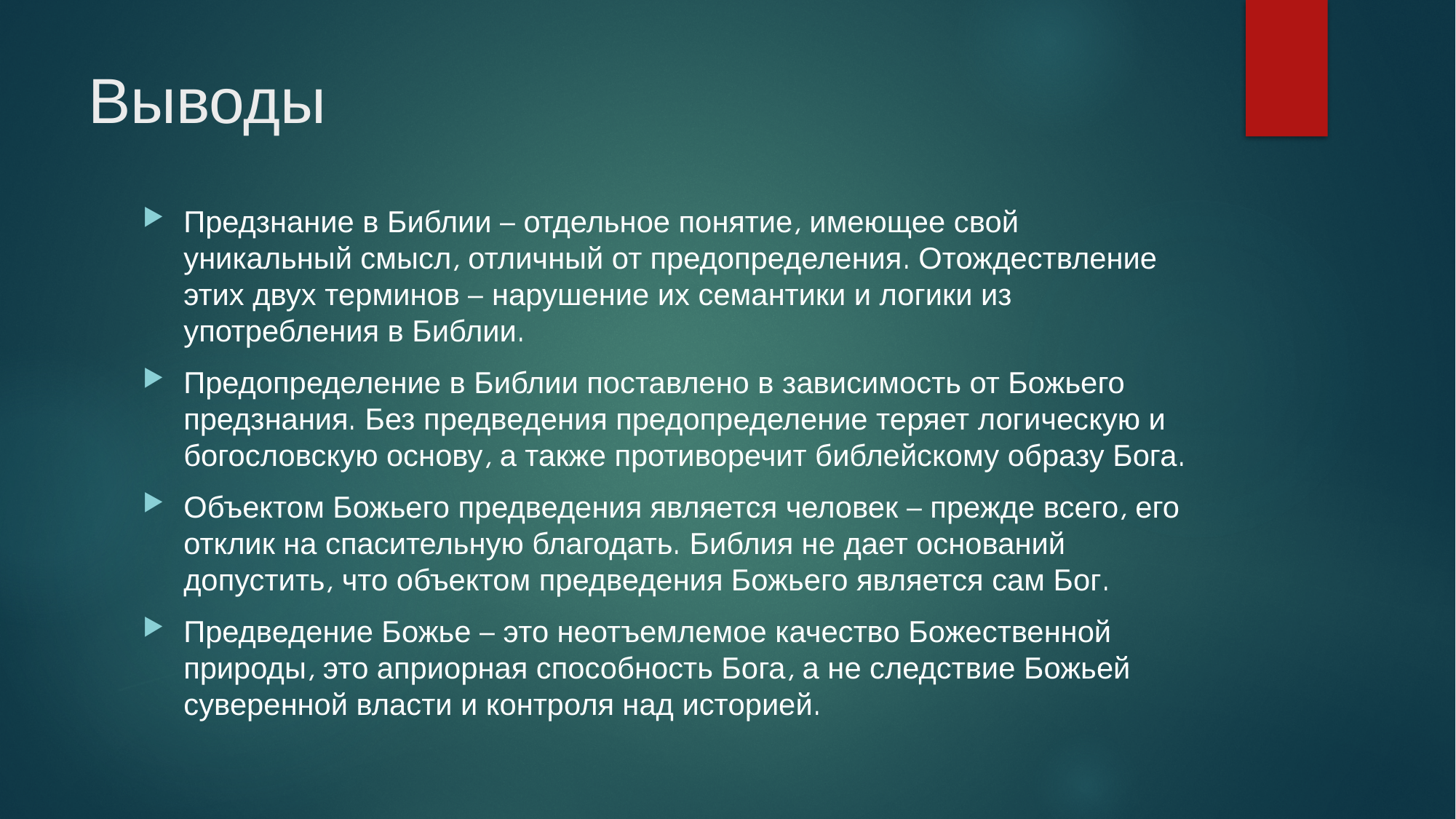

# Выводы
Предзнание в Библии – отдельное понятие, имеющее свой уникальный смысл, отличный от предопределения. Отождествление этих двух терминов – нарушение их семантики и логики из употребления в Библии.
Предопределение в Библии поставлено в зависимость от Божьего предзнания. Без предведения предопределение теряет логическую и богословскую основу, а также противоречит библейскому образу Бога.
Объектом Божьего предведения является человек – прежде всего, его отклик на спасительную благодать. Библия не дает оснований допустить, что объектом предведения Божьего является сам Бог.
Предведение Божье – это неотъемлемое качество Божественной природы, это априорная способность Бога, а не следствие Божьей суверенной власти и контроля над историей.